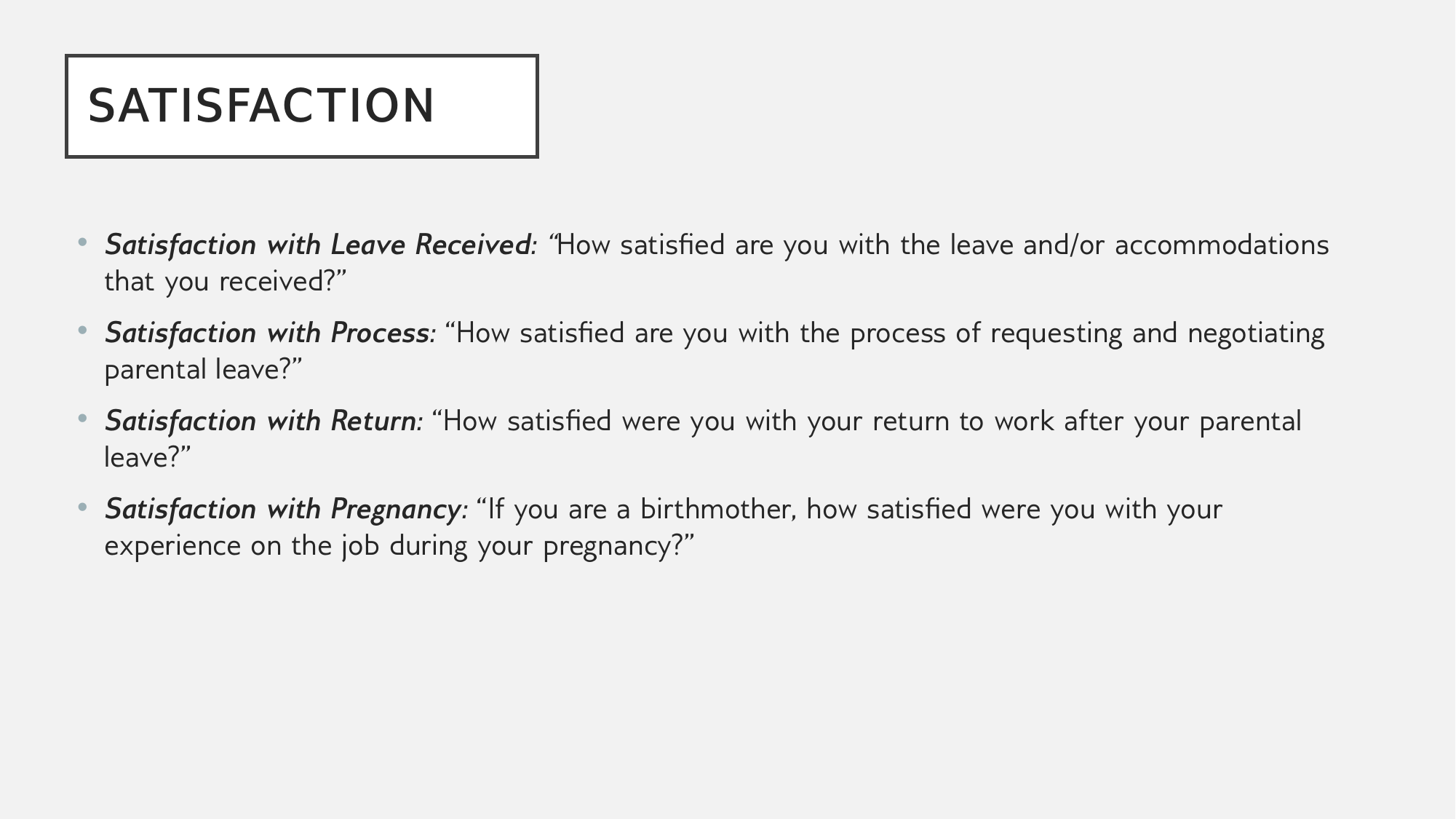

SATISFACTION
Satisfaction with Leave Received: “How satisfied are you with the leave and/or accommodations that you received?”
Satisfaction with Process: “How satisfied are you with the process of requesting and negotiating parental leave?”
Satisfaction with Return: “How satisfied were you with your return to work after your parental leave?”
Satisfaction with Pregnancy: “If you are a birthmother, how satisfied were you with your experience on the job during your pregnancy?”